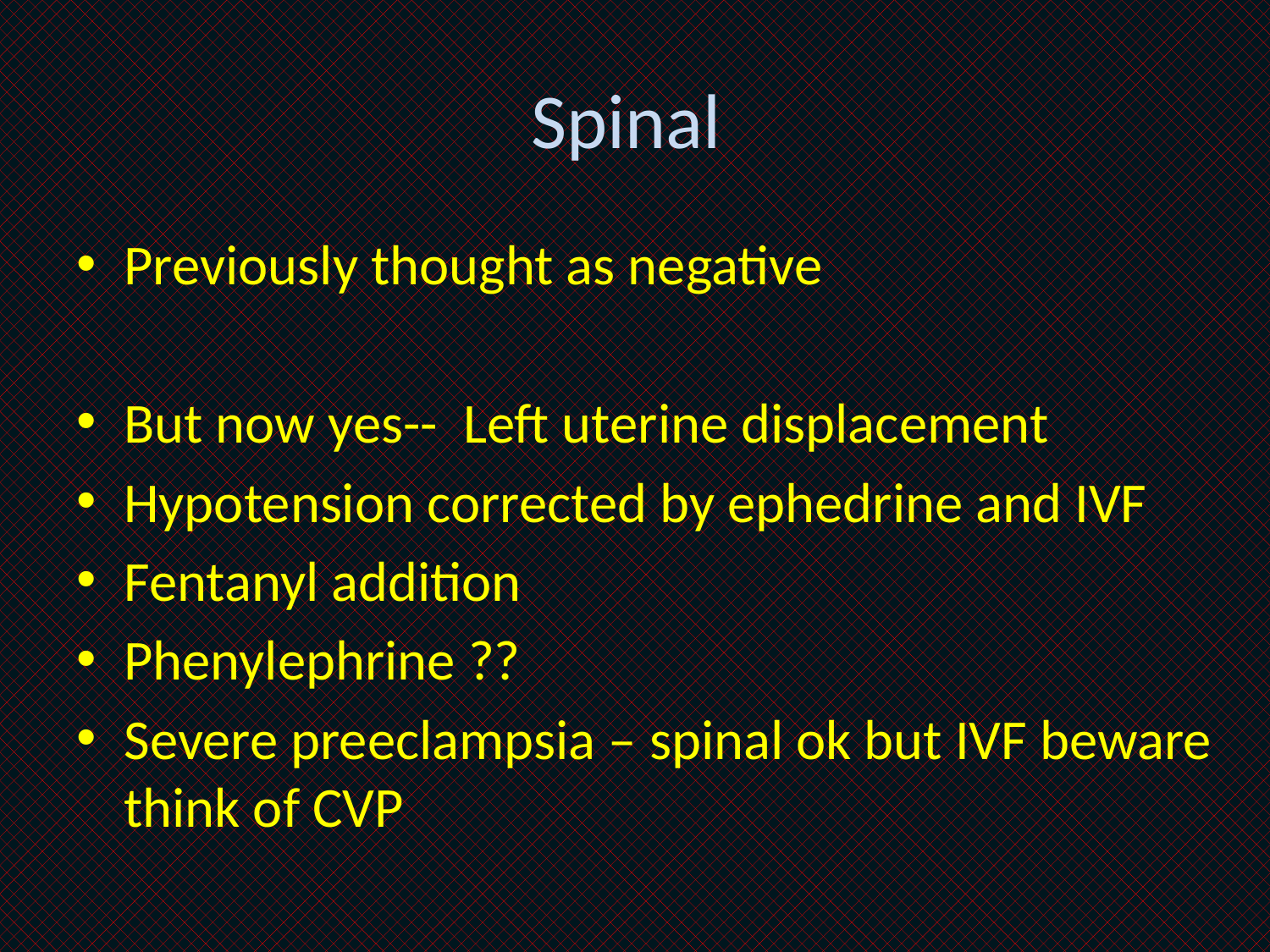

# Spinal
Previously thought as negative

But now yes--  Left uterine displacement
Hypotension corrected by ephedrine and IVF
Fentanyl addition
Phenylephrine ??
Severe preeclampsia – spinal ok but IVF beware think of CVP